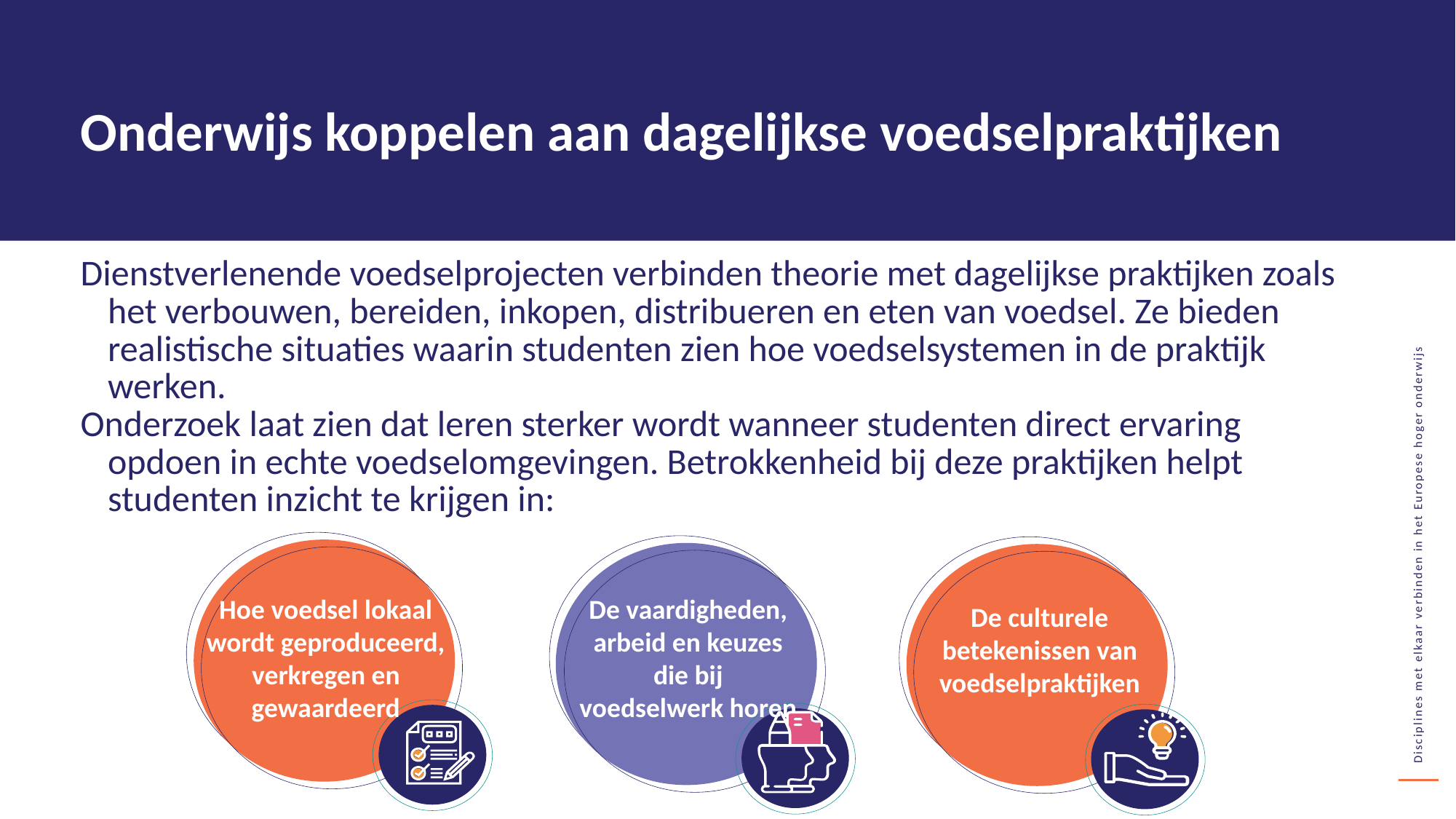

Onderwijs koppelen aan dagelijkse voedselpraktijken
Dienstverlenende voedselprojecten verbinden theorie met dagelijkse praktijken zoals het verbouwen, bereiden, inkopen, distribueren en eten van voedsel. Ze bieden realistische situaties waarin studenten zien hoe voedselsystemen in de praktijk werken.
Onderzoek laat zien dat leren sterker wordt wanneer studenten direct ervaring opdoen in echte voedselomgevingen. Betrokkenheid bij deze praktijken helpt studenten inzicht te krijgen in:

Hoe voedsel lokaal wordt geproduceerd, verkregen en gewaardeerd
De vaardigheden, arbeid en keuzes die bij voedselwerk horen
De culturele betekenissen van voedselpraktijken